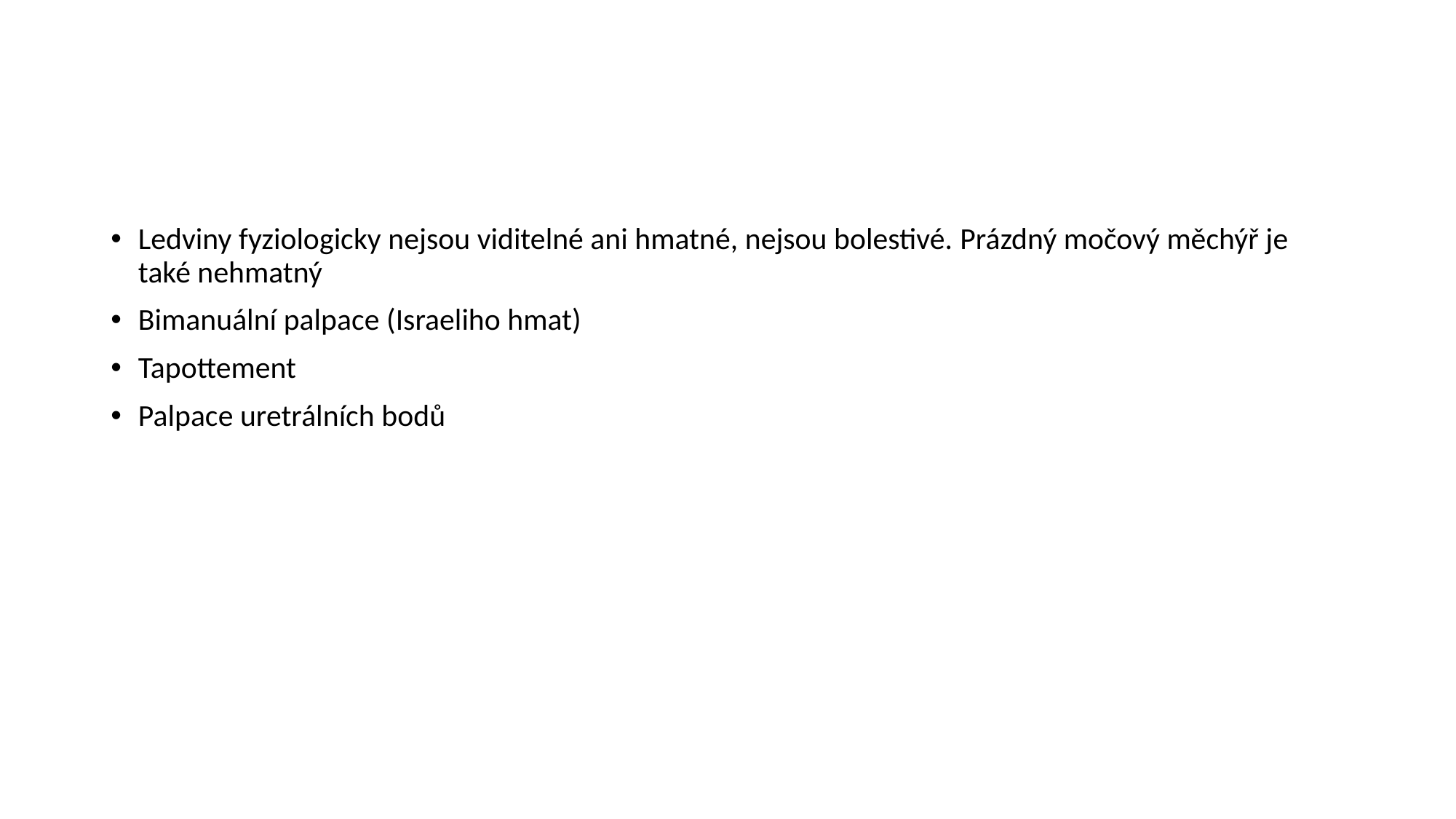

#
Ledviny fyziologicky nejsou viditelné ani hmatné, nejsou bolestivé. Prázdný močový měchýř je také nehmatný
Bimanuální palpace (Israeliho hmat)
Tapottement
Palpace uretrálních bodů